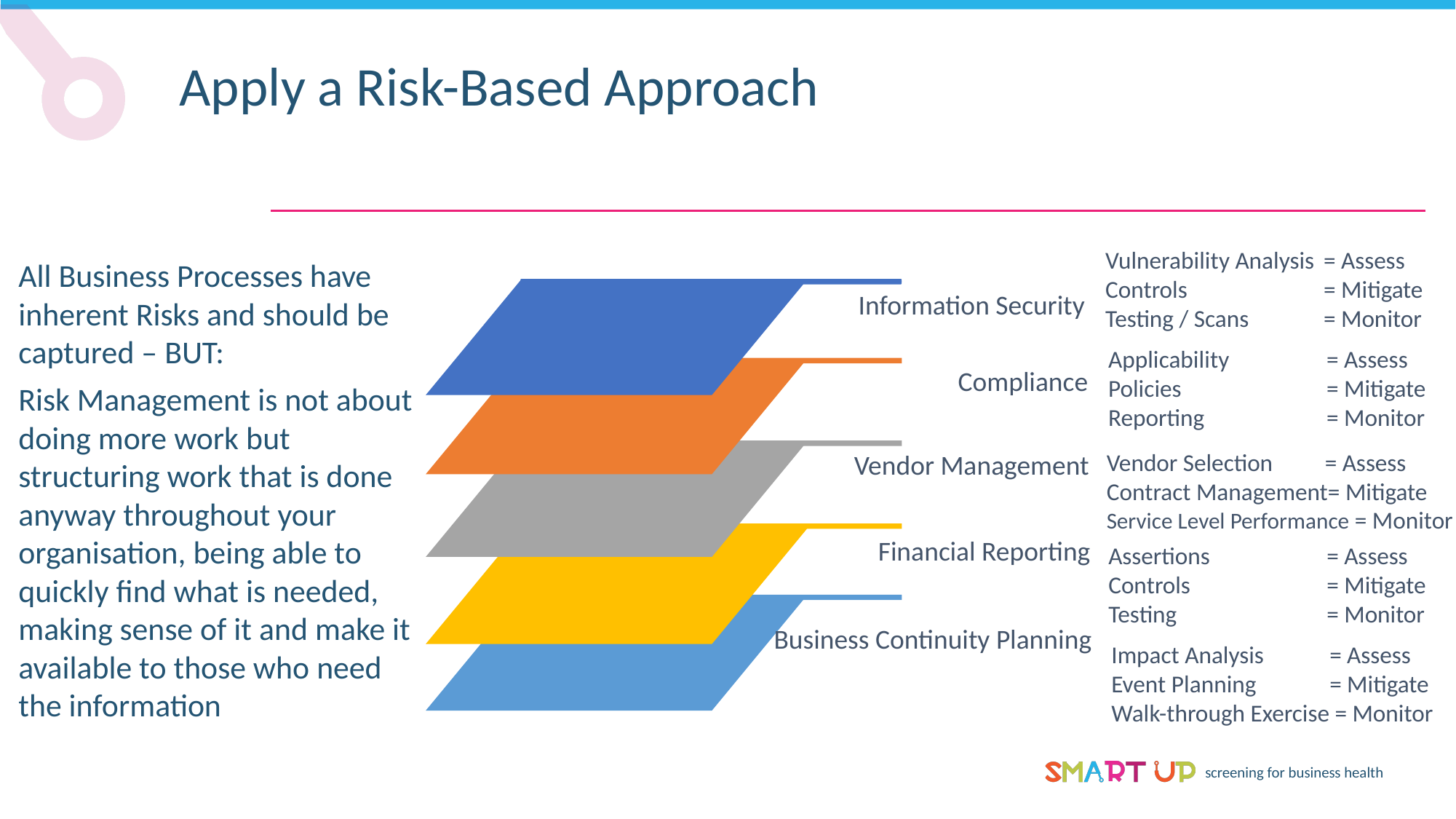

Apply a Risk-Based Approach
Vulnerability Analysis 	= Assess
Controls		= Mitigate
Testing / Scans 	= Monitor
All Business Processes have inherent Risks and should be captured – BUT:
Risk Management is not about doing more work but structuring work that is done anyway throughout your organisation, being able to quickly find what is needed, making sense of it and make it available to those who need the information

Information Security
Applicability	= Assess
Policies		= Mitigate
Reporting	 	= Monitor

Compliance

Vendor Selection	= Assess
Contract Management= Mitigate
Service Level Performance = Monitor
Vendor Management

Financial Reporting
Assertions		= Assess
Controls		= Mitigate
Testing		= Monitor

Business Continuity Planning

Impact Analysis	= Assess
Event Planning	= Mitigate
Walk-through Exercise = Monitor